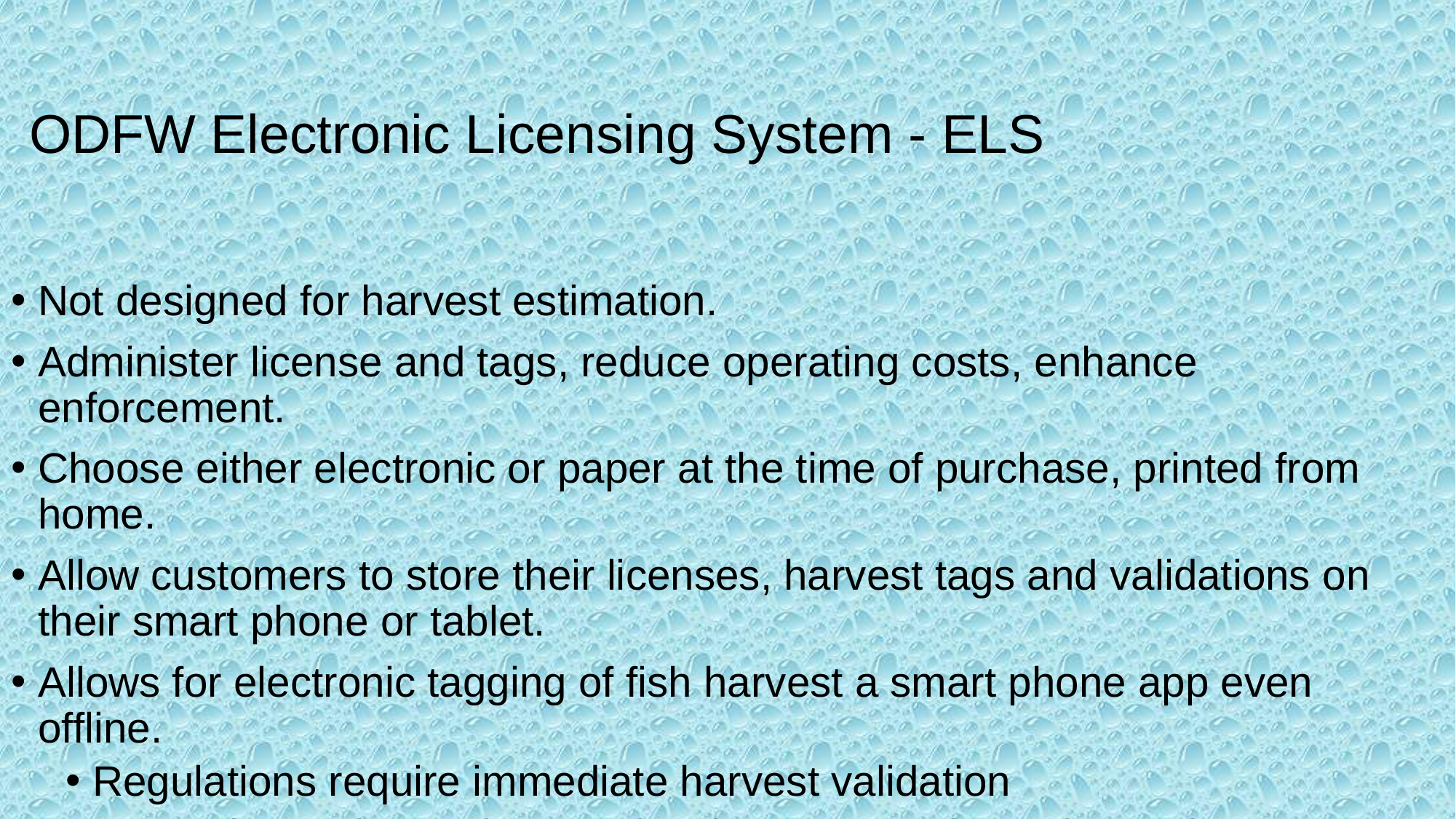

# ODFW Electronic Licensing System - ELS
Not designed for harvest estimation.
Administer license and tags, reduce operating costs, enhance enforcement.
Choose either electronic or paper at the time of purchase, printed from home.
Allow customers to store their licenses, harvest tags and validations on their smart phone or tablet.
Allows for electronic tagging of fish harvest a smart phone app even offline.
Regulations require immediate harvest validation
Compulsory electronic reporting (paper reporting voluntary)